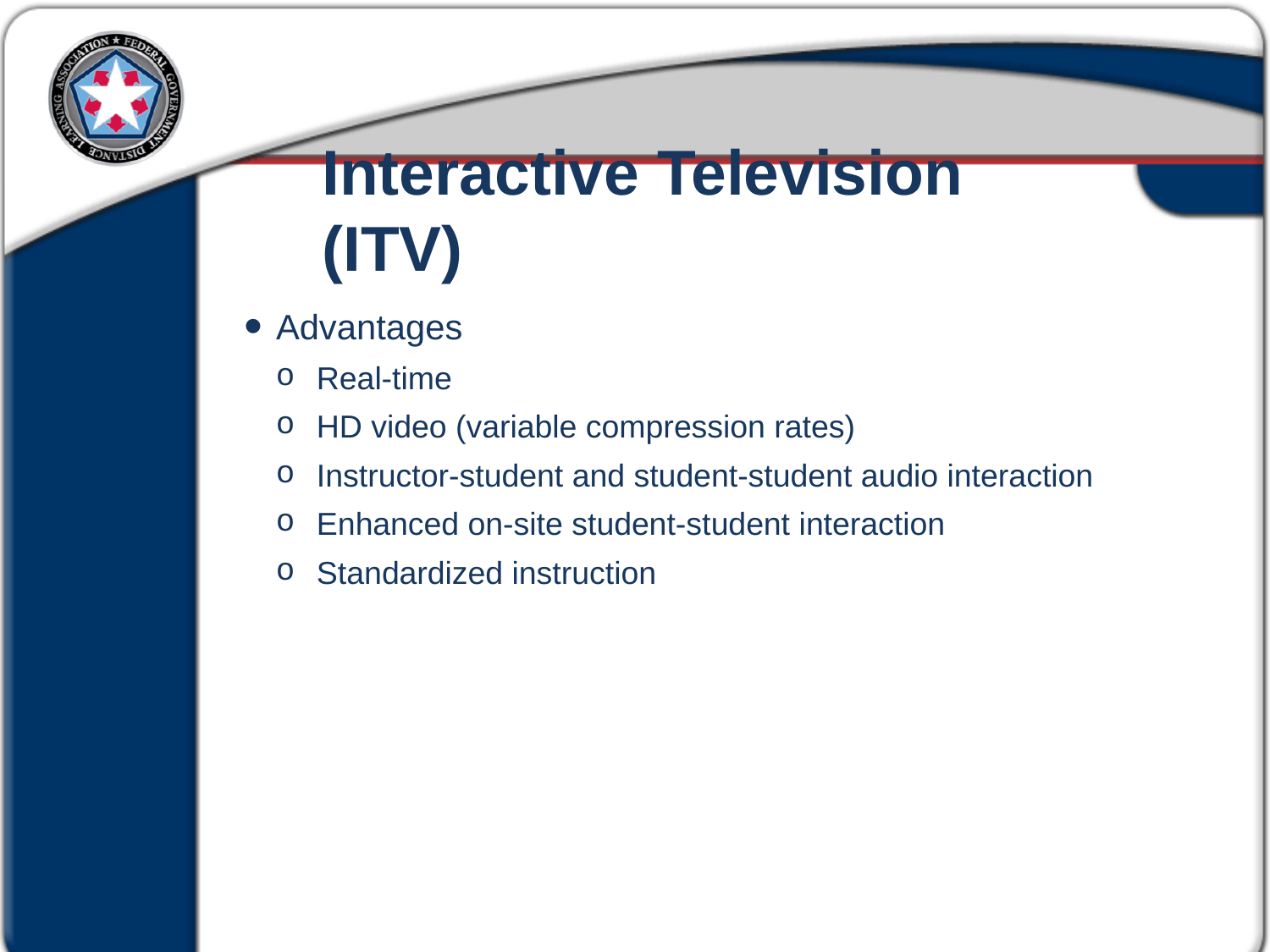

Interactive Television (ITV)
Advantages
 Real-time
 HD video (variable compression rates)
 Instructor-student and student-student audio interaction
 Enhanced on-site student-student interaction
 Standardized instruction